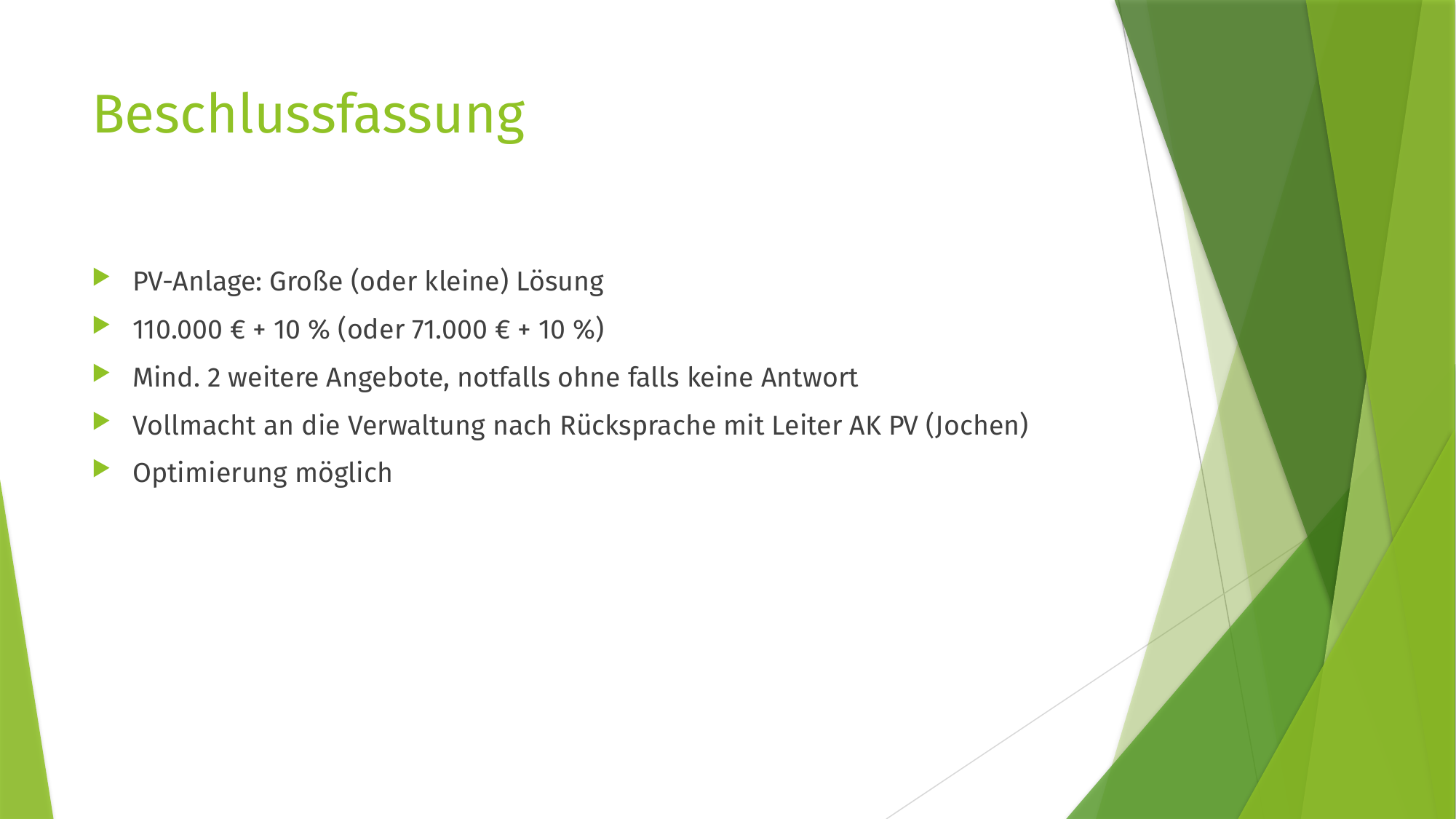

# Beschlussfassung
PV-Anlage: Große (oder kleine) Lösung
110.000 € + 10 % (oder 71.000 € + 10 %)
Mind. 2 weitere Angebote, notfalls ohne falls keine Antwort
Vollmacht an die Verwaltung nach Rücksprache mit Leiter AK PV (Jochen)
Optimierung möglich